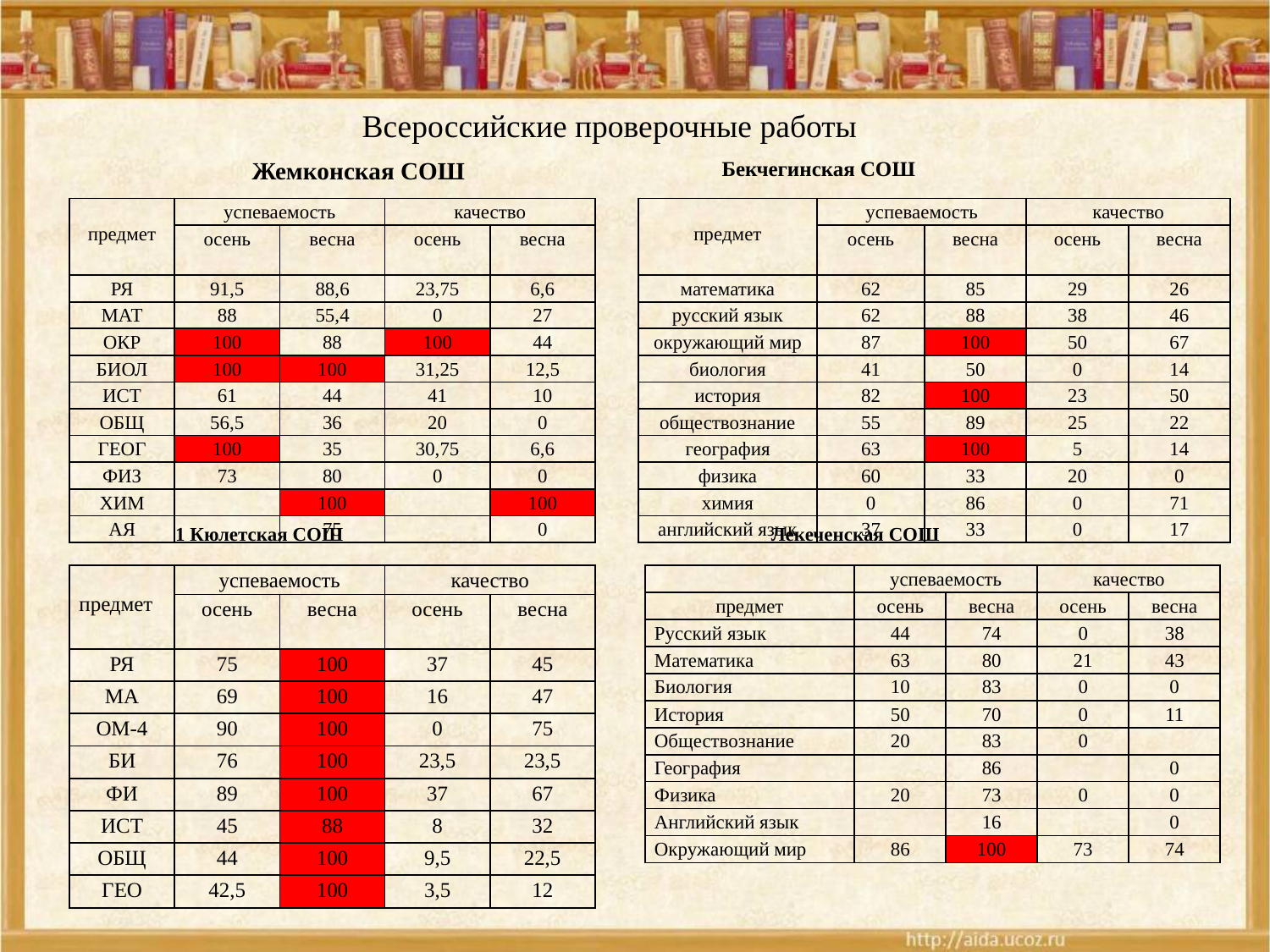

Всероссийские проверочные работы
Жемконская СОШ
Бекчегинская СОШ
| предмет | успеваемость |  | качество |  |
| --- | --- | --- | --- | --- |
|  | осень | весна | осень | весна |
| РЯ | 91,5 | 88,6 | 23,75 | 6,6 |
| МАТ | 88 | 55,4 | 0 | 27 |
| ОКР | 100 | 88 | 100 | 44 |
| БИОЛ | 100 | 100 | 31,25 | 12,5 |
| ИСТ | 61 | 44 | 41 | 10 |
| ОБЩ | 56,5 | 36 | 20 | 0 |
| ГЕОГ | 100 | 35 | 30,75 | 6,6 |
| ФИЗ | 73 | 80 | 0 | 0 |
| ХИМ |  | 100 |  | 100 |
| АЯ |  | 75 |  | 0 |
| предмет | успеваемость |  | качество |  |
| --- | --- | --- | --- | --- |
|  | осень | весна | осень | весна |
| математика | 62 | 85 | 29 | 26 |
| русский язык | 62 | 88 | 38 | 46 |
| окружающий мир | 87 | 100 | 50 | 67 |
| биология | 41 | 50 | 0 | 14 |
| история | 82 | 100 | 23 | 50 |
| обществознание | 55 | 89 | 25 | 22 |
| география | 63 | 100 | 5 | 14 |
| физика | 60 | 33 | 20 | 0 |
| химия | 0 | 86 | 0 | 71 |
| английский язык | 37 | 33 | 0 | 17 |
1 Кюлетская СОШ
Лекеченская СОШ
| предмет | успеваемость |  | качество |  |
| --- | --- | --- | --- | --- |
|  | осень | весна | осень | весна |
| РЯ | 75 | 100 | 37 | 45 |
| МА | 69 | 100 | 16 | 47 |
| ОМ-4 | 90 | 100 | 0 | 75 |
| БИ | 76 | 100 | 23,5 | 23,5 |
| ФИ | 89 | 100 | 37 | 67 |
| ИСТ | 45 | 88 | 8 | 32 |
| ОБЩ | 44 | 100 | 9,5 | 22,5 |
| ГЕО | 42,5 | 100 | 3,5 | 12 |
|  | успеваемость |  | качество |  |
| --- | --- | --- | --- | --- |
| предмет | осень | весна | осень | весна |
| Русский язык | 44 | 74 | 0 | 38 |
| Математика | 63 | 80 | 21 | 43 |
| Биология | 10 | 83 | 0 | 0 |
| История | 50 | 70 | 0 | 11 |
| Обществознание | 20 | 83 | 0 |  |
| География |  | 86 |  | 0 |
| Физика | 20 | 73 | 0 | 0 |
| Английский язык |  | 16 |  | 0 |
| Окружающий мир | 86 | 100 | 73 | 74 |